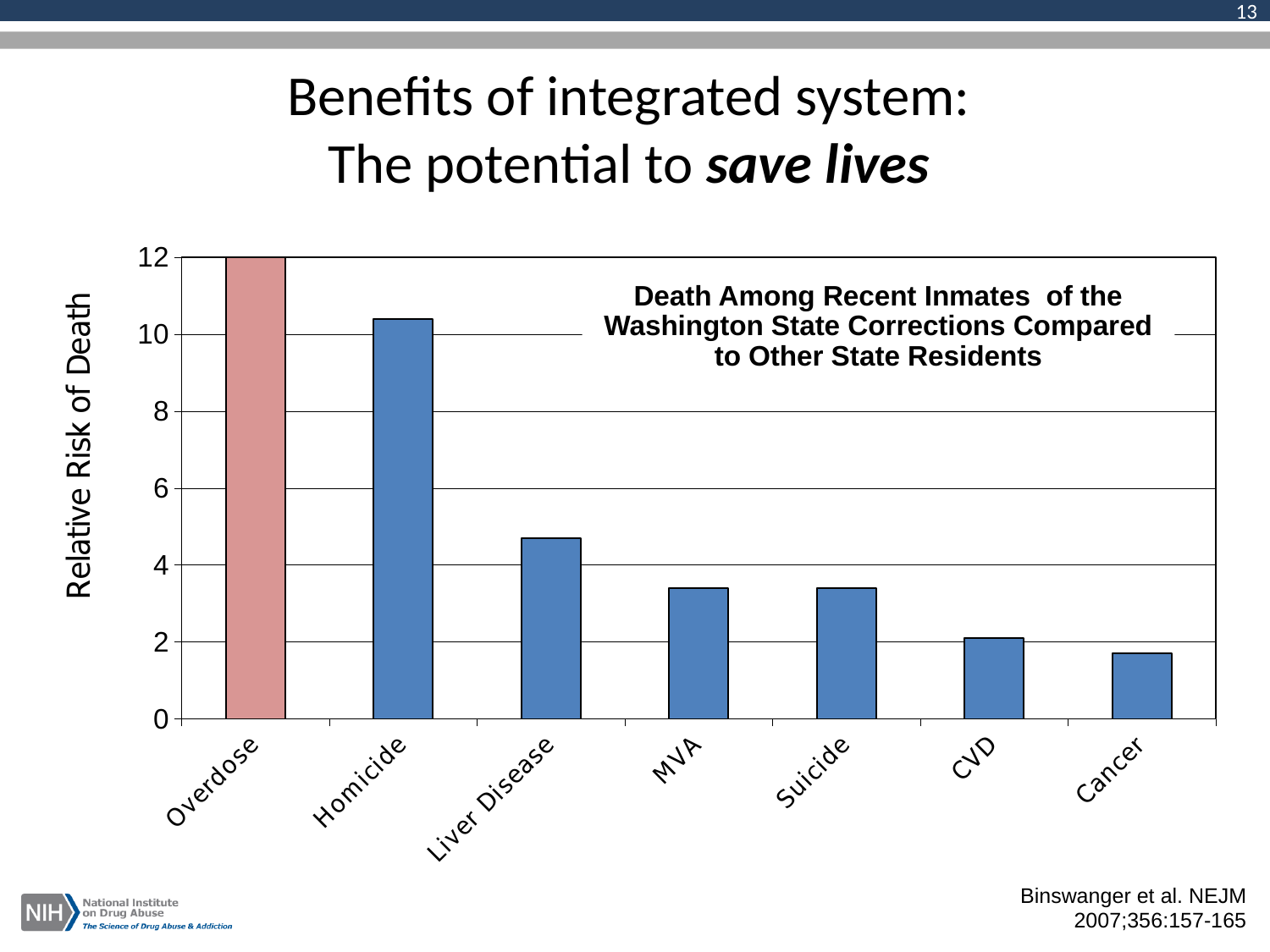

13
Benefits of integrated system:
The potential to save lives

### Chart

| Category | RR |
|---|---|
| Overdose | 12.0 |
| Homicide | 10.4 |
| Liver Disease | 4.7 |
| MVA | 3.4 |
| Suicide | 3.4 |
| CVD | 2.1 |
| Cancer | 1.700000000000002 |
Death Among Recent Inmates  of the Washington State Corrections Compared to Other State Residents
Binswanger et al. NEJM
2007;356:157-165